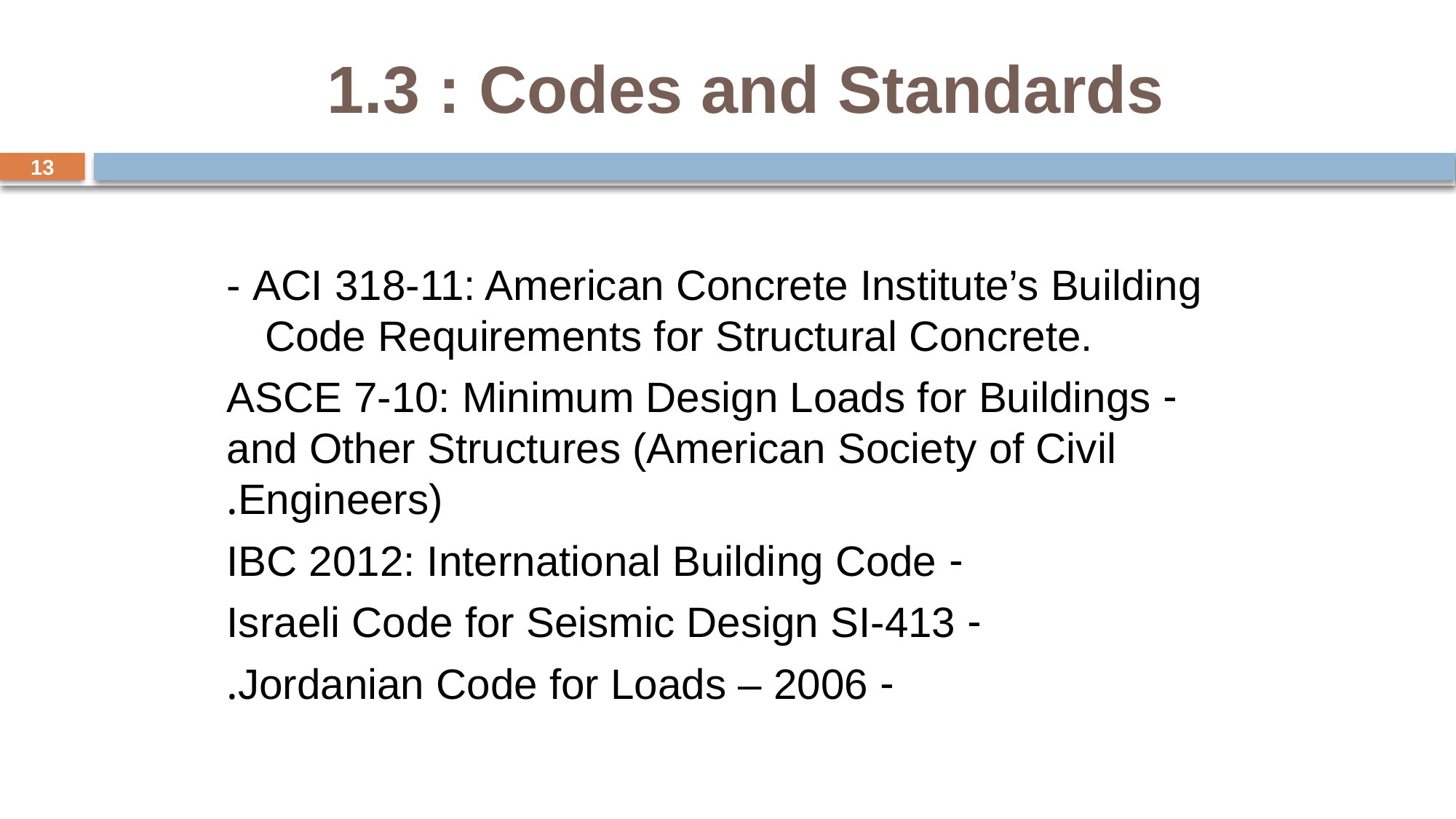

# 1.3 : Codes and Standards
13

- ACI 318-11: American Concrete Institute’s Building Code Requirements for Structural Concrete.
- ASCE 7-10: Minimum Design Loads for Buildings and Other Structures (American Society of Civil Engineers).
- IBC 2012: International Building Code
- Israeli Code for Seismic Design SI-413
- Jordanian Code for Loads – 2006.